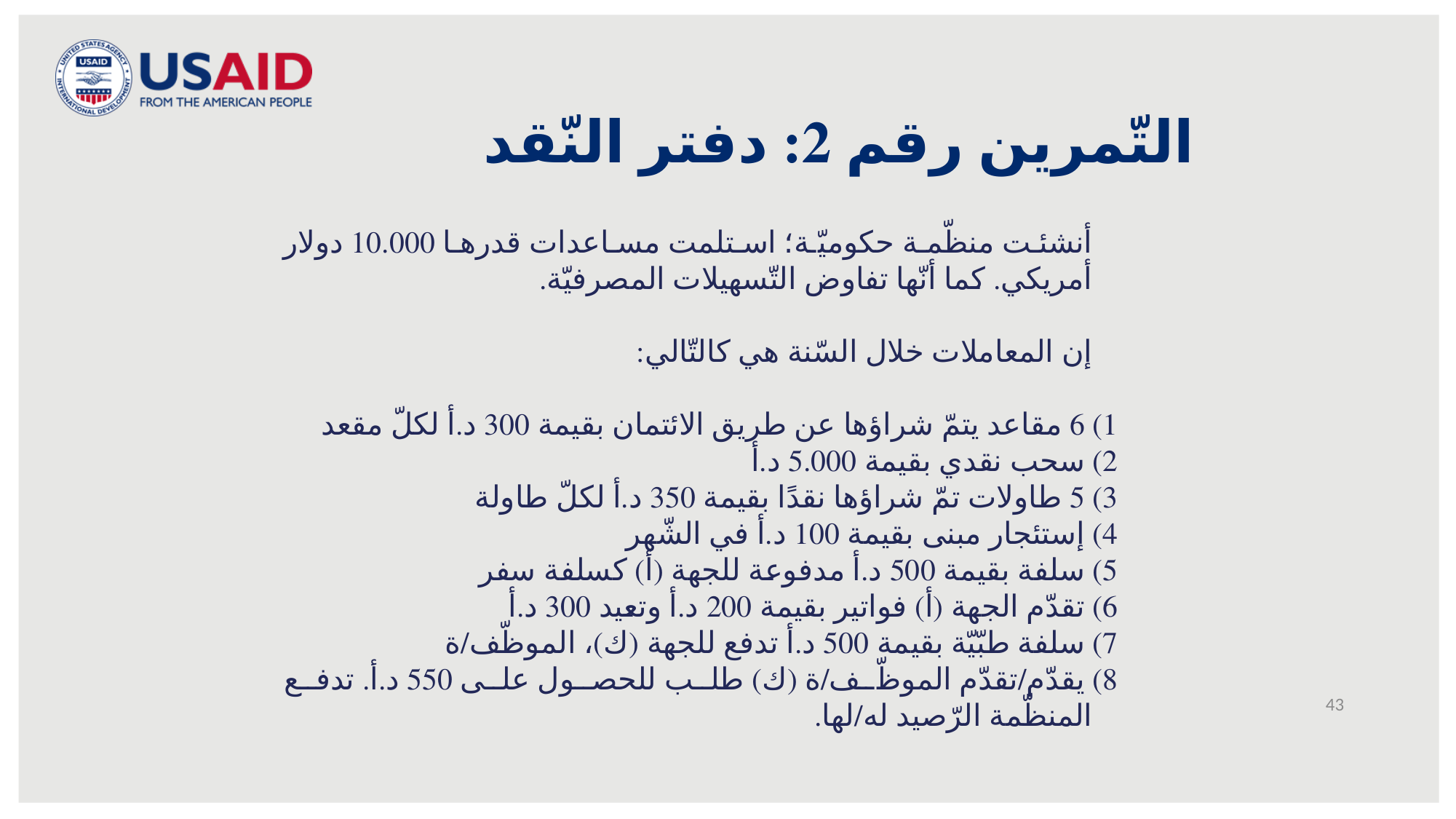

# التّمرين رقم 2: دفتر النّقد
أنشئت منظّمة حكوميّة؛ استلمت مساعدات قدرها 10.000 دولار أمريكي. كما أنّها تفاوض التّسهيلات المصرفيّة.

إن المعاملات خلال السّنة هي كالتّالي:

 6 مقاعد يتمّ شراؤها عن طريق الائتمان بقيمة 300 د.أ لكلّ مقعد
 سحب نقدي بقيمة 5.000 د.أ
 5 طاولات تمّ شراؤها نقدًا بقيمة 350 د.أ لكلّ طاولة
 إستئجار مبنى بقيمة 100 د.أ في الشّهر
 سلفة بقيمة 500 د.أ مدفوعة للجهة (أ) كسلفة سفر
 تقدّم الجهة (أ) فواتير بقيمة 200 د.أ وتعيد 300 د.أ
 سلفة طبّيّة بقيمة 500 د.أ تدفع للجهة (ك)، الموظّف/ة
 يقدّم/تقدّم الموظّف/ة (ك) طلب للحصول على 550 د.أ. تدفع المنظّمة الرّصيد له/لها.
43